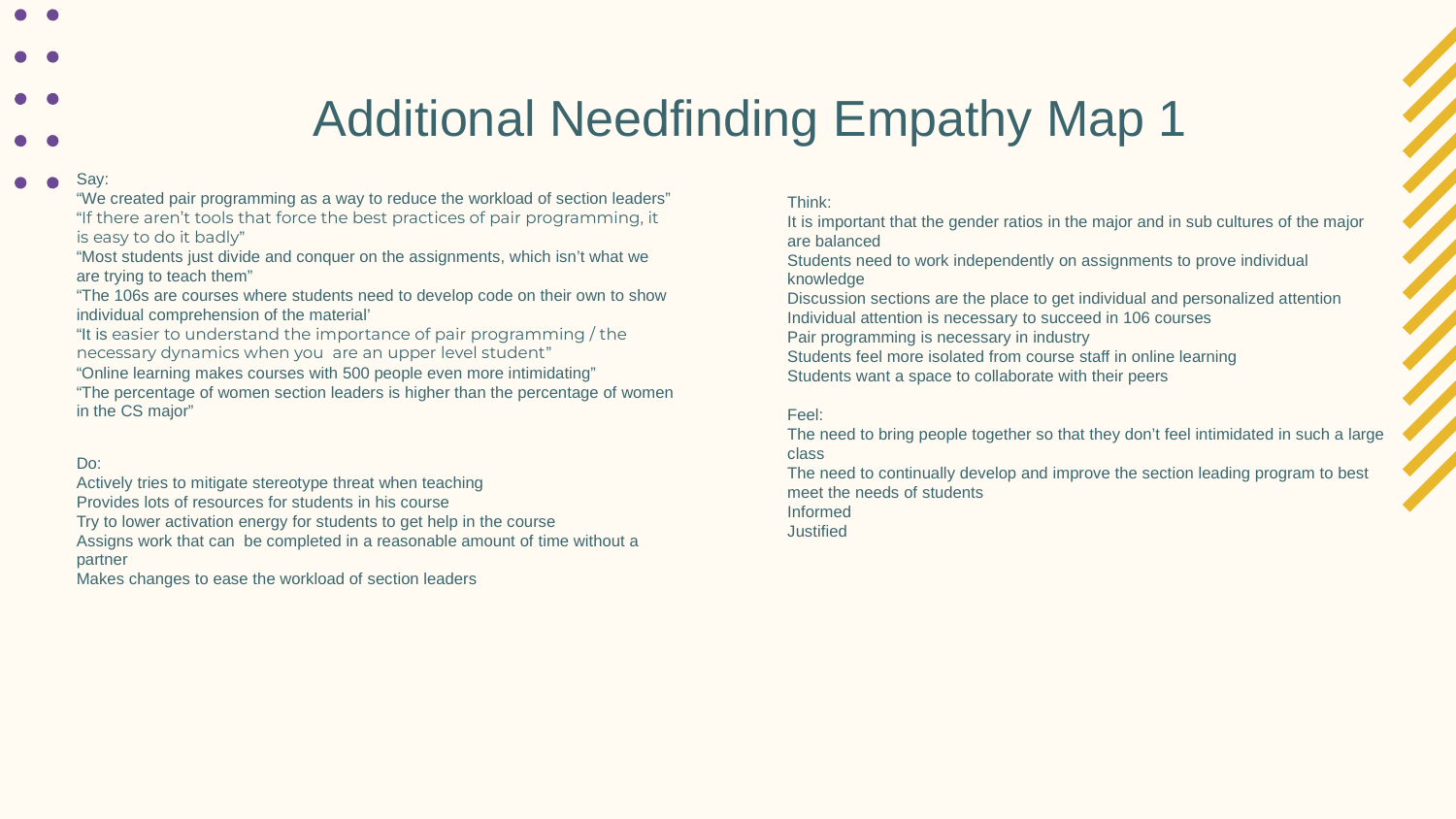

# Additional Needfinding Empathy Map 1

Say:
“We created pair programming as a way to reduce the workload of section leaders”
“If there aren’t tools that force the best practices of pair programming, it is easy to do it badly”
“Most students just divide and conquer on the assignments, which isn’t what we are trying to teach them”
“The 106s are courses where students need to develop code on their own to show individual comprehension of the material’
“It is easier to understand the importance of pair programming / the necessary dynamics when you  are an upper level student”
“Online learning makes courses with 500 people even more intimidating”
“The percentage of women section leaders is higher than the percentage of women in the CS major”
Do:
Actively tries to mitigate stereotype threat when teaching
Provides lots of resources for students in his course
Try to lower activation energy for students to get help in the course
Assigns work that can  be completed in a reasonable amount of time without a partner
Makes changes to ease the workload of section leaders
Think:
It is important that the gender ratios in the major and in sub cultures of the major are balanced
Students need to work independently on assignments to prove individual knowledge
Discussion sections are the place to get individual and personalized attention
Individual attention is necessary to succeed in 106 courses
Pair programming is necessary in industry
Students feel more isolated from course staff in online learning
Students want a space to collaborate with their peers
Feel:
The need to bring people together so that they don’t feel intimidated in such a large class
The need to continually develop and improve the section leading program to best meet the needs of students
Informed
Justified